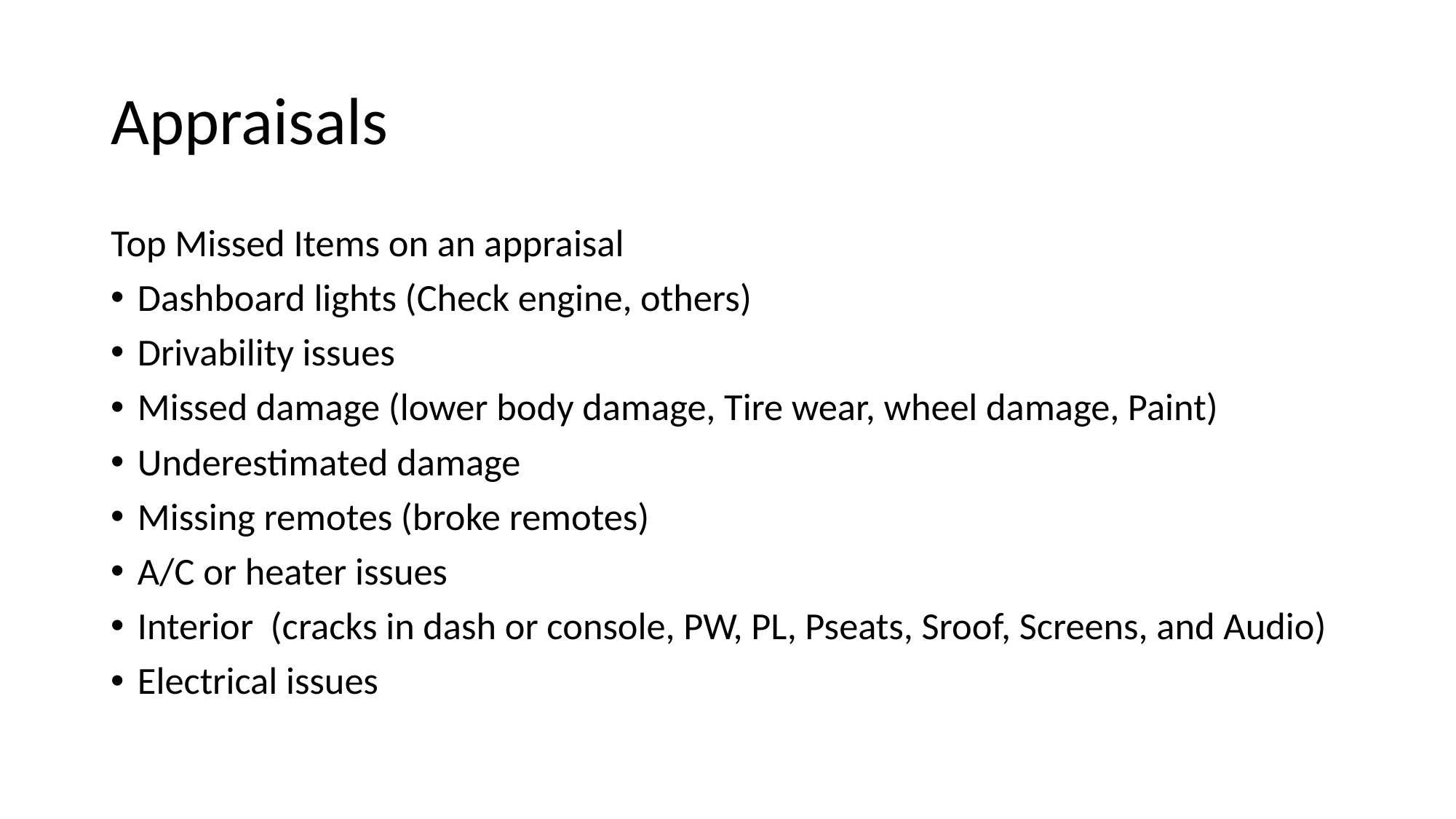

# Appraisals
Top Missed Items on an appraisal
Dashboard lights (Check engine, others)
Drivability issues
Missed damage (lower body damage, Tire wear, wheel damage, Paint)
Underestimated damage
Missing remotes (broke remotes)
A/C or heater issues
Interior  (cracks in dash or console, PW, PL, Pseats, Sroof, Screens, and Audio)
Electrical issues